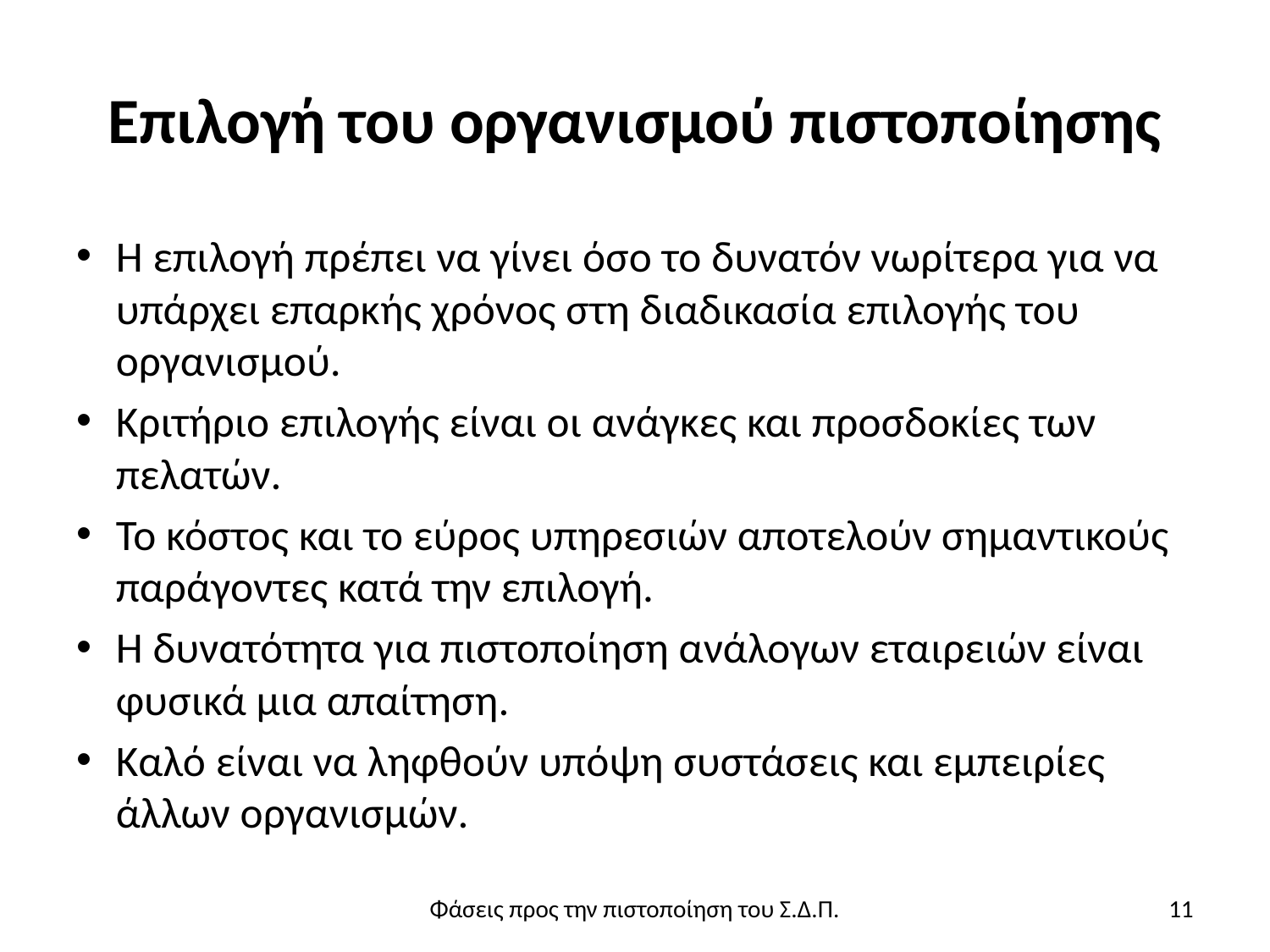

# Επιλογή του οργανισμού πιστοποίησης
Η επιλογή πρέπει να γίνει όσο το δυνατόν νωρίτερα για να υπάρχει επαρκής χρόνος στη διαδικασία επιλογής του οργανισμού.
Κριτήριο επιλογής είναι οι ανάγκες και προσδοκίες των πελατών.
Το κόστος και το εύρος υπηρεσιών αποτελούν σημαντικούς παράγοντες κατά την επιλογή.
Η δυνατότητα για πιστοποίηση ανάλογων εταιρειών είναι φυσικά μια απαίτηση.
Καλό είναι να ληφθούν υπόψη συστάσεις και εμπειρίες άλλων οργανισμών.

Φάσεις προς την πιστοποίηση του Σ.Δ.Π.
11